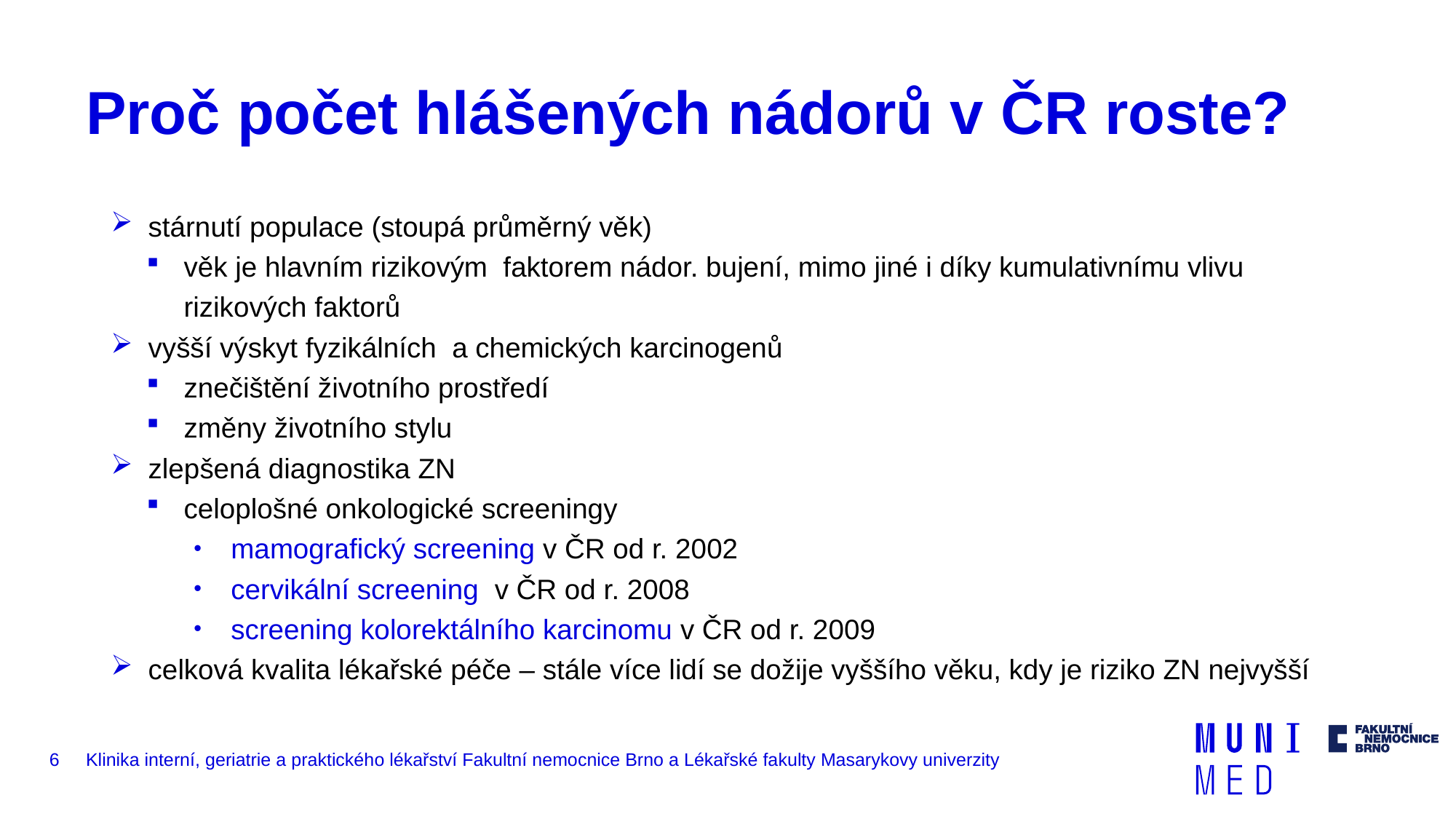

# Proč počet hlášených nádorů v ČR roste?
stárnutí populace (stoupá průměrný věk)
věk je hlavním rizikovým  faktorem nádor. bujení, mimo jiné i díky kumulativnímu vlivu rizikových faktorů
vyšší výskyt fyzikálních  a chemických karcinogenů
znečištění životního prostředí
změny životního stylu
zlepšená diagnostika ZN
celoplošné onkologické screeningy
mamografický screening v ČR od r. 2002
cervikální screening  v ČR od r. 2008
screening kolorektálního karcinomu v ČR od r. 2009
celková kvalita lékařské péče – stále více lidí se dožije vyššího věku, kdy je riziko ZN nejvyšší

6
Klinika interní, geriatrie a praktického lékařství Fakultní nemocnice Brno a Lékařské fakulty Masarykovy univerzity